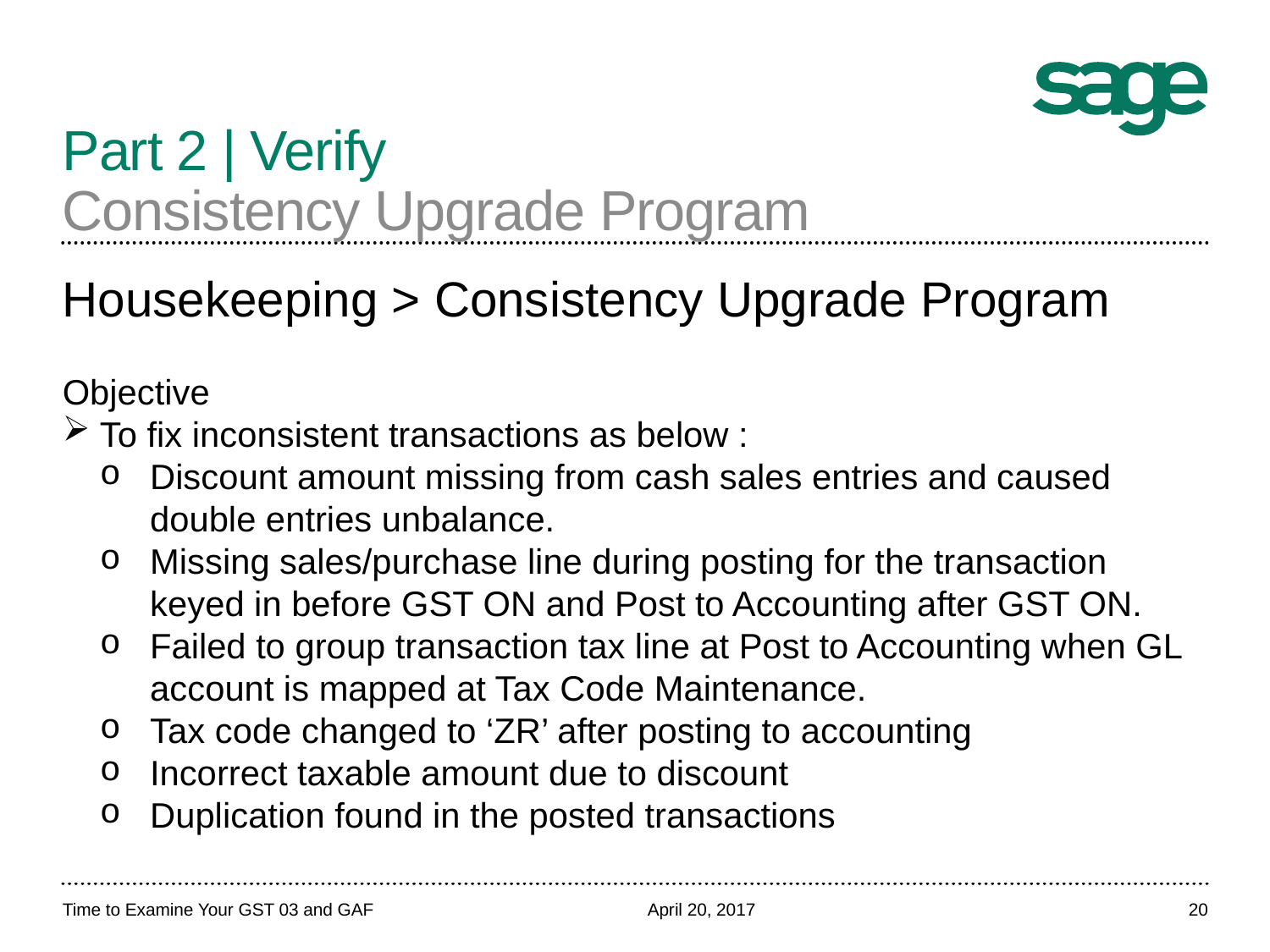

# Part 2 | Verify Consistency Upgrade Program
Housekeeping > Consistency Upgrade Program

Objective
To fix inconsistent transactions as below :
Discount amount missing from cash sales entries and caused double entries unbalance.
Missing sales/purchase line during posting for the transaction keyed in before GST ON and Post to Accounting after GST ON.
Failed to group transaction tax line at Post to Accounting when GL account is mapped at Tax Code Maintenance.
Tax code changed to ‘ZR’ after posting to accounting
Incorrect taxable amount due to discount
Duplication found in the posted transactions

Time to Examine Your GST 03 and GAF
April 20, 2017
20